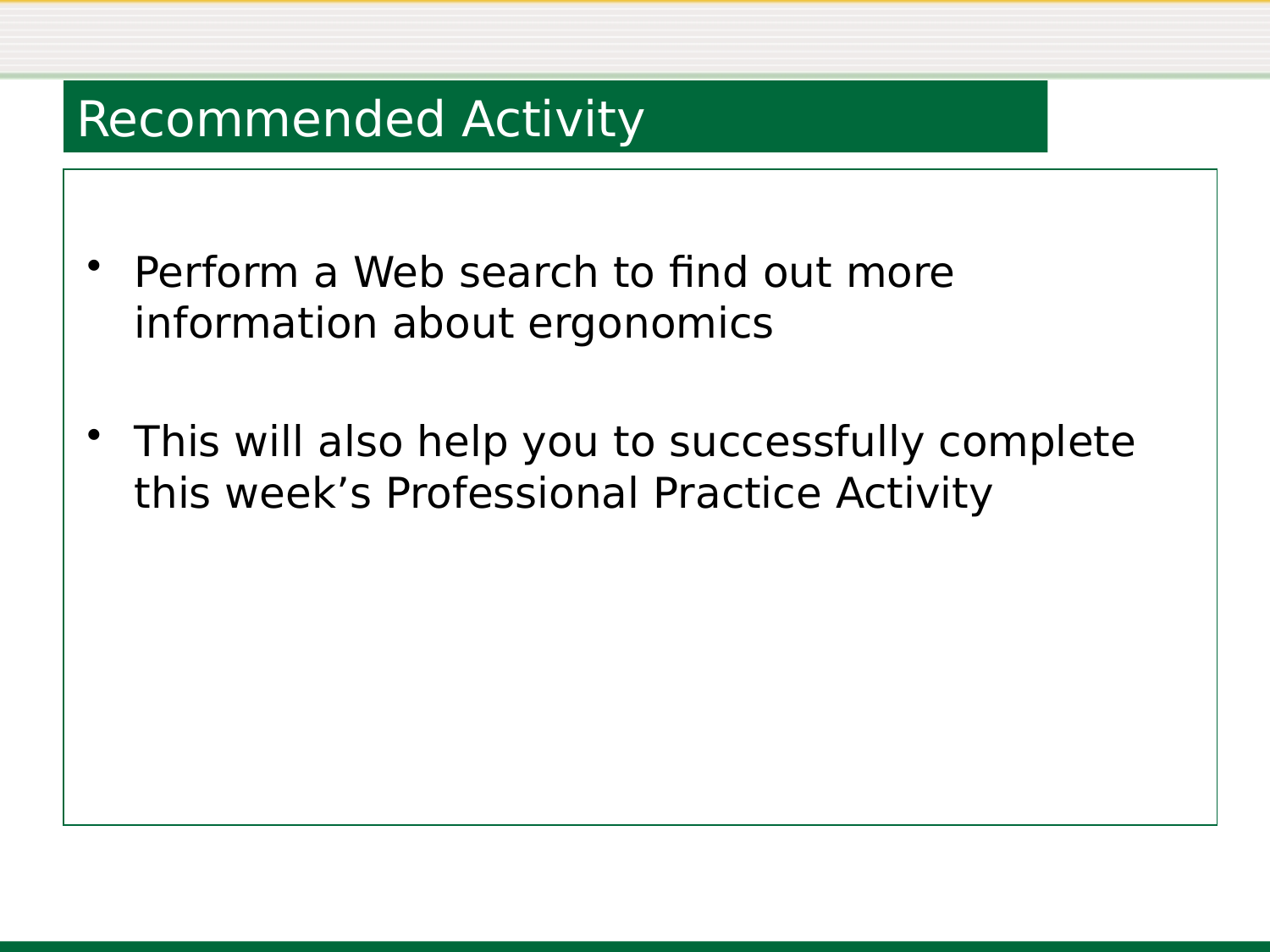

# Recommended Activity

Perform a Web search to find out more information about ergonomics

This will also help you to successfully complete this week’s Professional Practice Activity